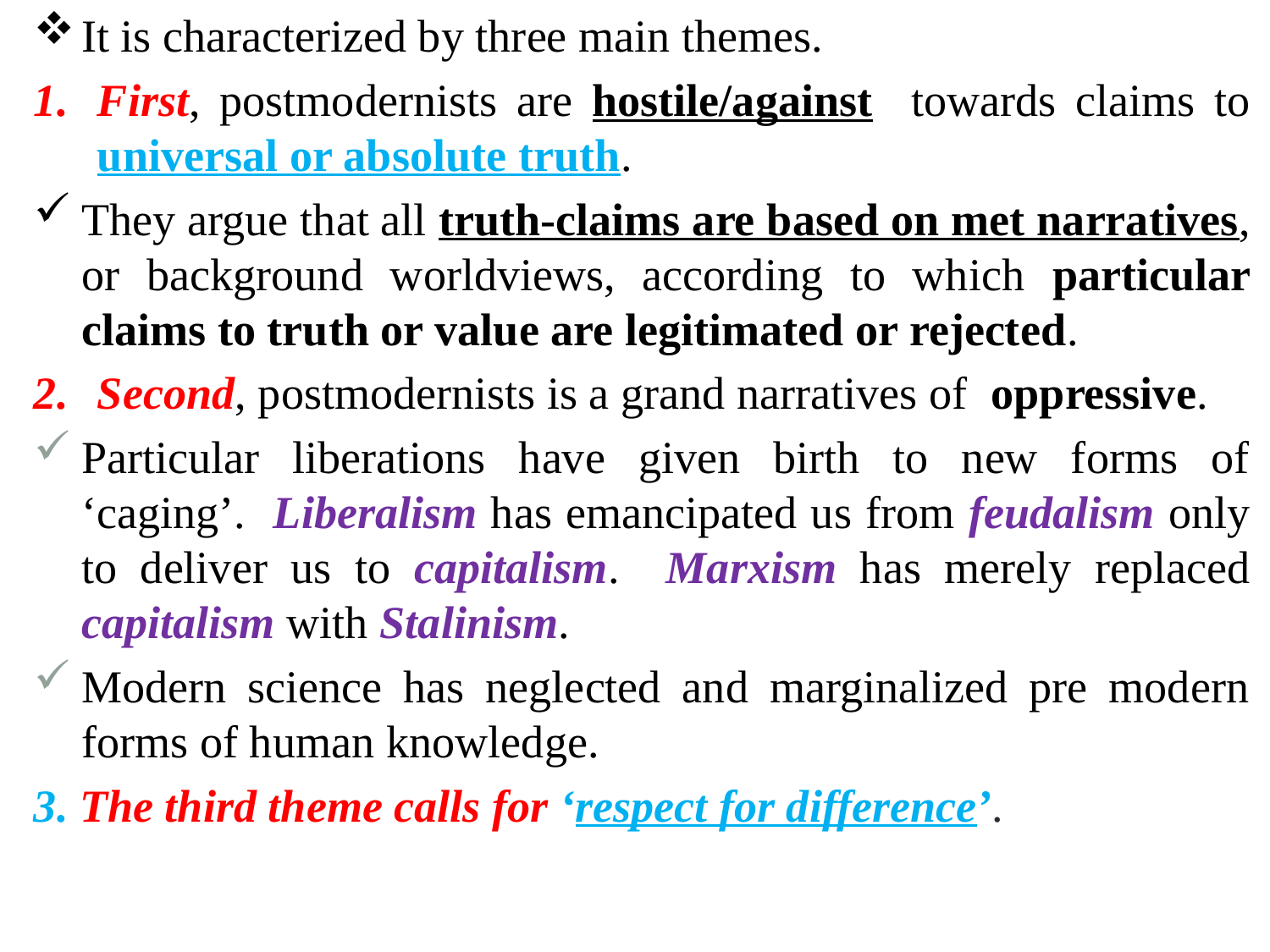

It is characterized by three main themes.
First, postmodernists are hostile/against  towards claims to universal or absolute truth.
They argue that all truth-claims are based on met narratives, or background worldviews, according to which particular claims to truth or value are legitimated or rejected.
Second, postmodernists is a grand narratives of  oppressive.
Particular liberations have given birth to new forms of ‘caging’.  Liberalism has emancipated us from feudalism only to deliver us to capitalism.  Marxism has merely replaced capitalism with Stalinism.
Modern science has neglected and marginalized pre modern forms of human knowledge.
3. The third theme calls for ‘respect for difference’.